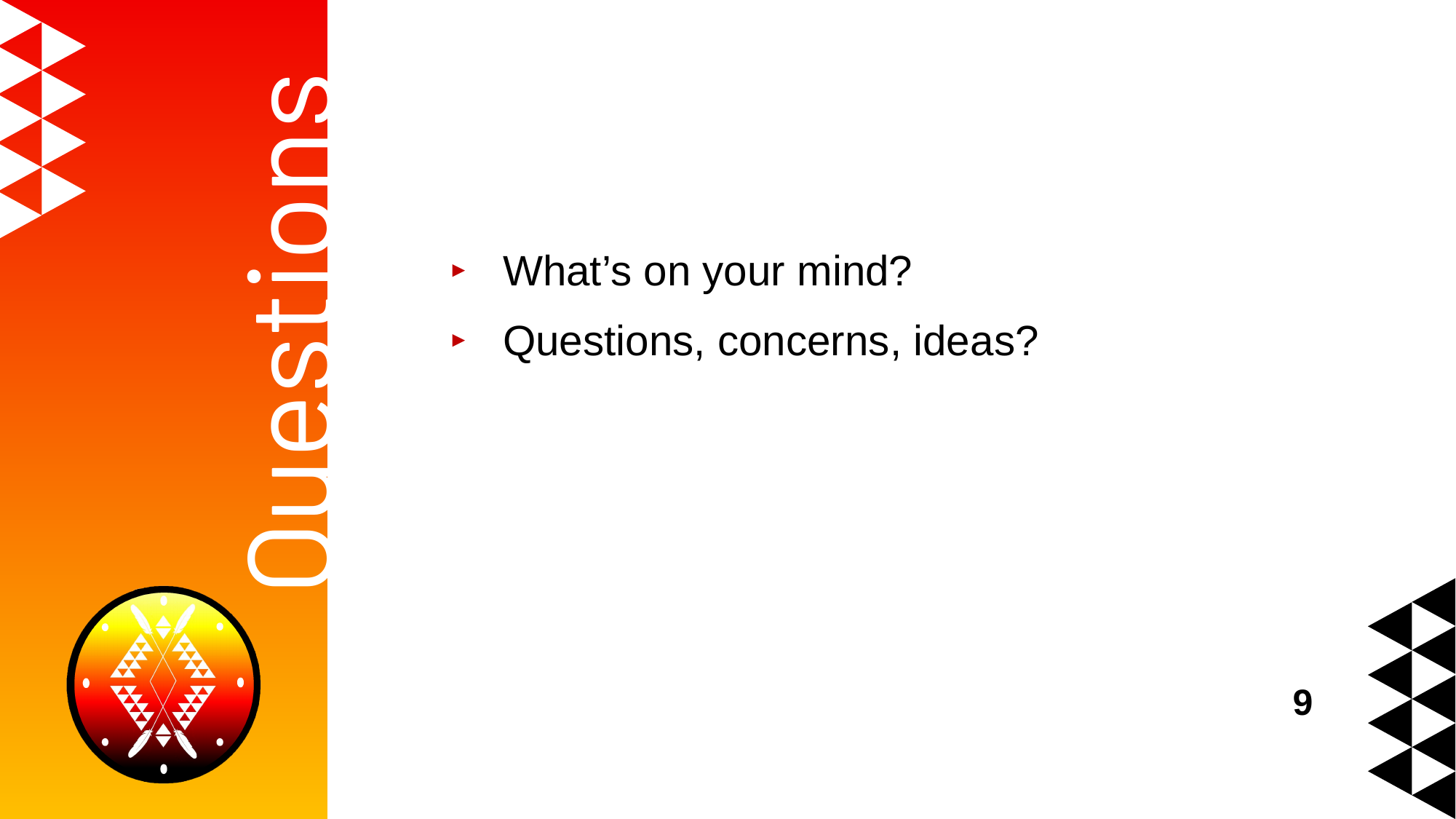

What’s on your mind?
Questions, concerns, ideas?

# Questions